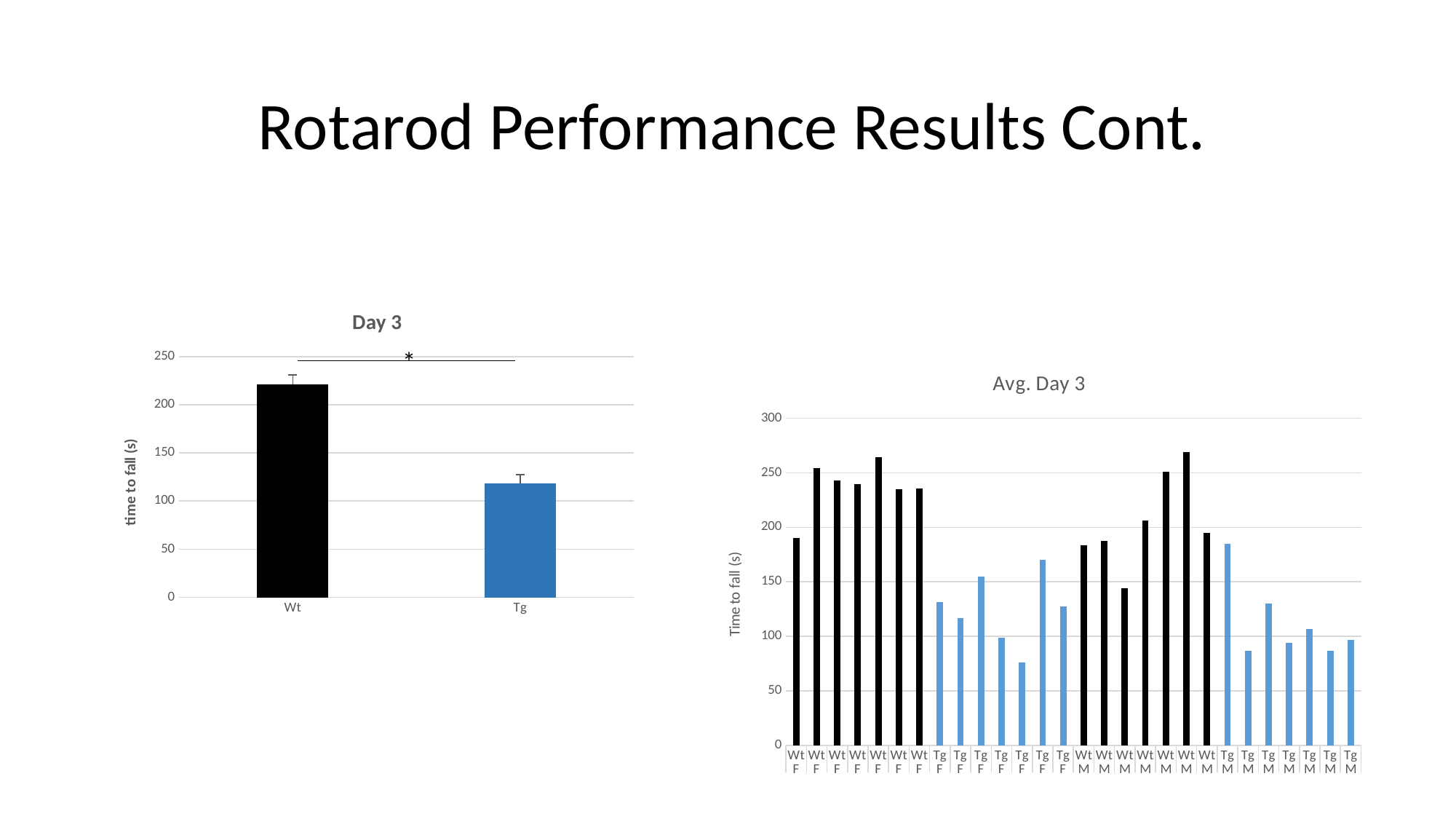

# Rotarod Performance Results Cont.

### Chart: Day 3

| Category |  |
|---|---|
| Wt | 221.2738095238095 |
| Tg | 118.5595238095238 |
*

### Chart: Avg. Day 3

| Category |  |
|---|---|
| Wt | 190.1333333333334 |
| Wt | 254.4 |
| Wt | 242.7 |
| Wt | 239.5333333333334 |
| Wt | 264.1333333333334 |
| Wt | 235.1333333333334 |
| Wt | 235.5666666666667 |
| Tg | 131.5333333333334 |
| Tg | 116.9 |
| Tg | 154.6666666666666 |
| Tg | 98.6333333333333 |
| Tg | 75.8 |
| Tg | 170.0 |
| Tg | 127.4666666666667 |
| Wt | 183.6 |
| Wt | 187.3333333333334 |
| Wt | 144.2 |
| Wt | 205.9333333333333 |
| Wt | 250.7666666666666 |
| Wt | 269.3333333333333 |
| Wt | 195.0666666666667 |
| Tg | 184.6 |
| Tg | 86.8 |
| Tg | 129.8 |
| Tg | 94.06666666666666 |
| Tg | 106.4 |
| Tg | 86.5 |
| Tg | 96.66666666666667 |